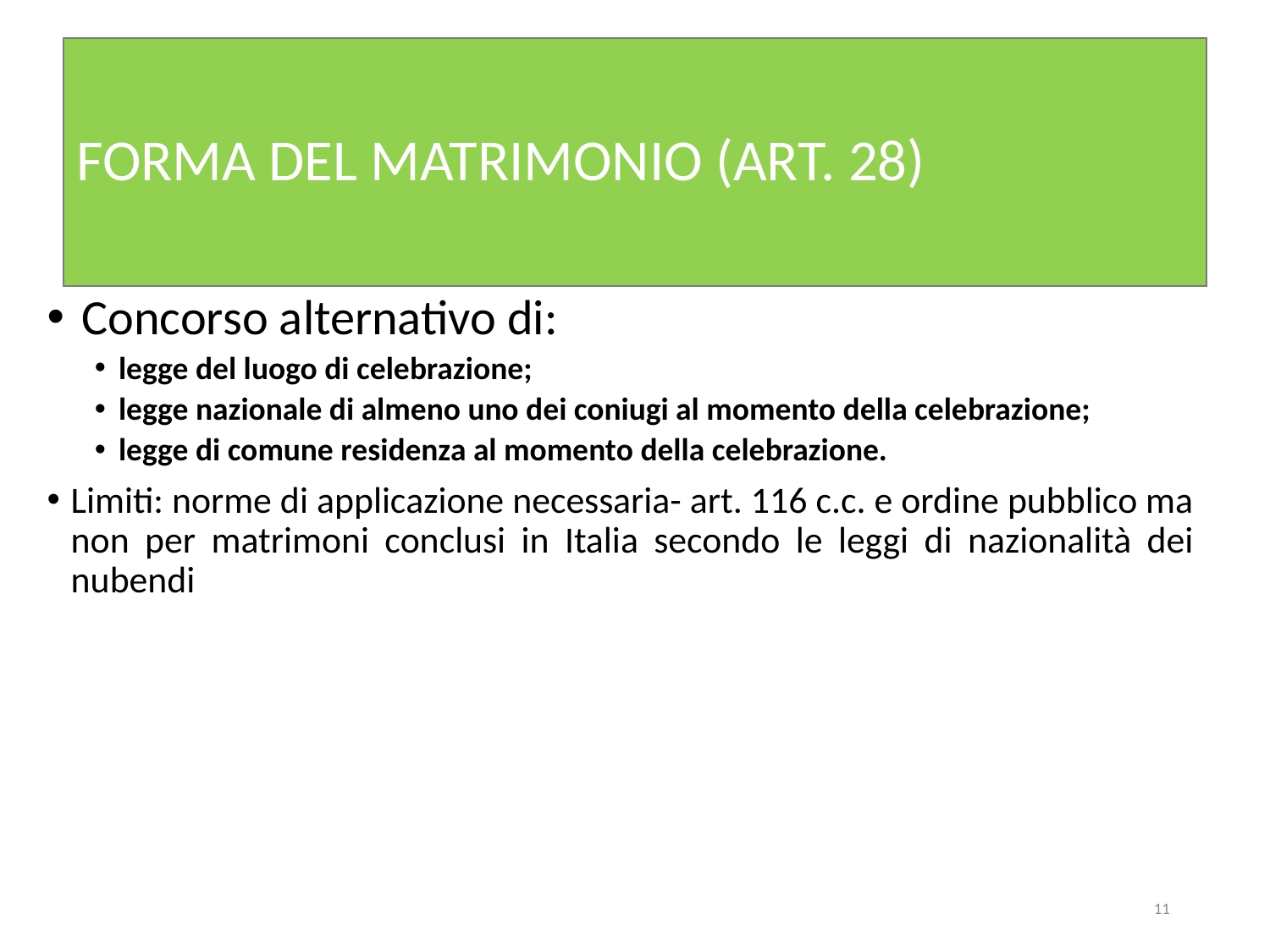

# FORMA DEL MATRIMONIO (ART. 28)
 Concorso alternativo di:
legge del luogo di celebrazione;
legge nazionale di almeno uno dei coniugi al momento della celebrazione;
legge di comune residenza al momento della celebrazione.
Limiti: norme di applicazione necessaria- art. 116 c.c. e ordine pubblico ma non per matrimoni conclusi in Italia secondo le leggi di nazionalità dei nubendi

11